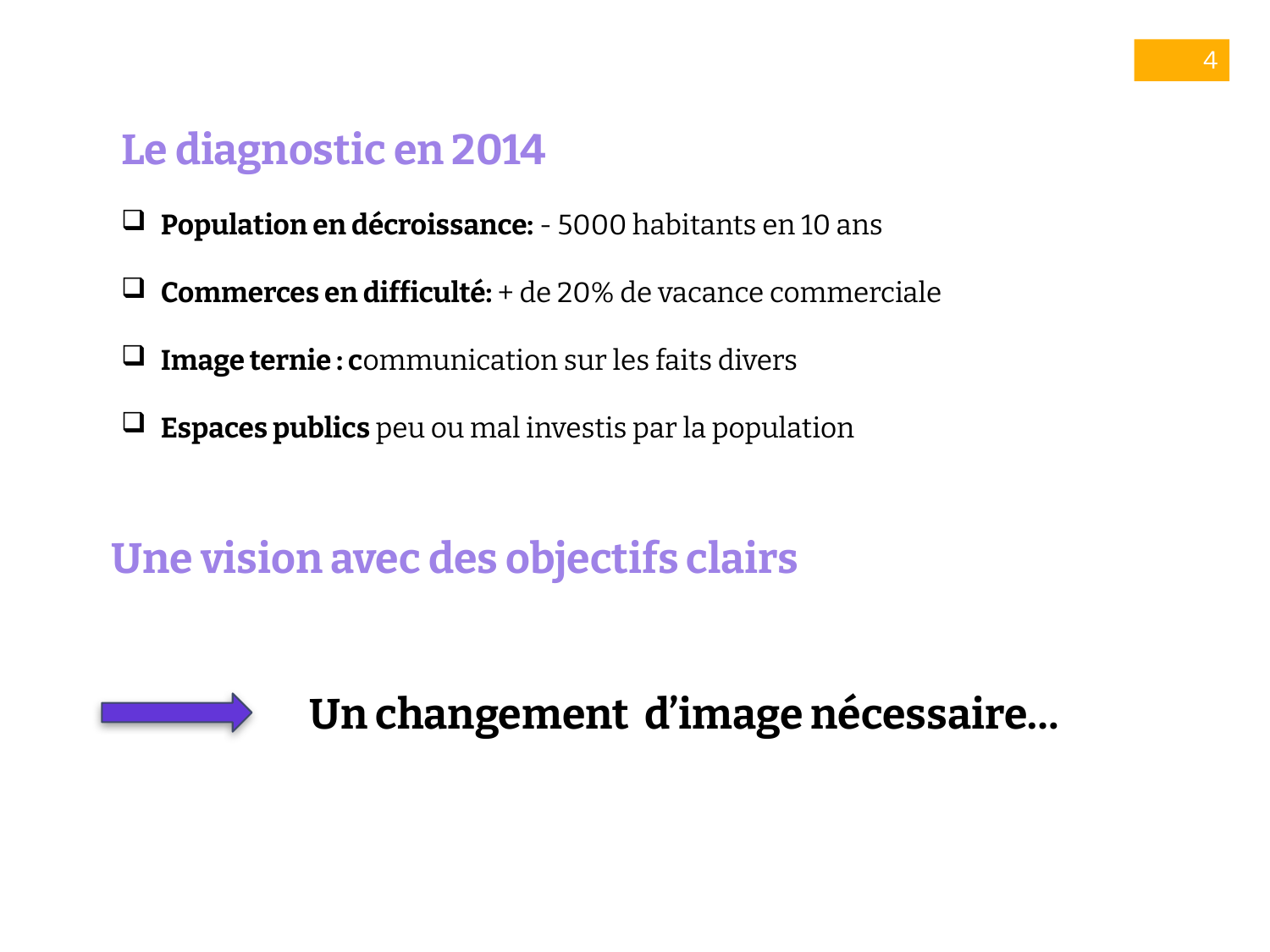

4
Le diagnostic en 2014

Population en décroissance: - 5000 habitants en 10 ans

Commerces en difficulté: + de 20% de vacance commerciale

Image ternie : communication sur les faits divers

Espaces publics peu ou mal investis par la population
Une vision avec des objectifs clairs

Un changement  d’image nécessaire…